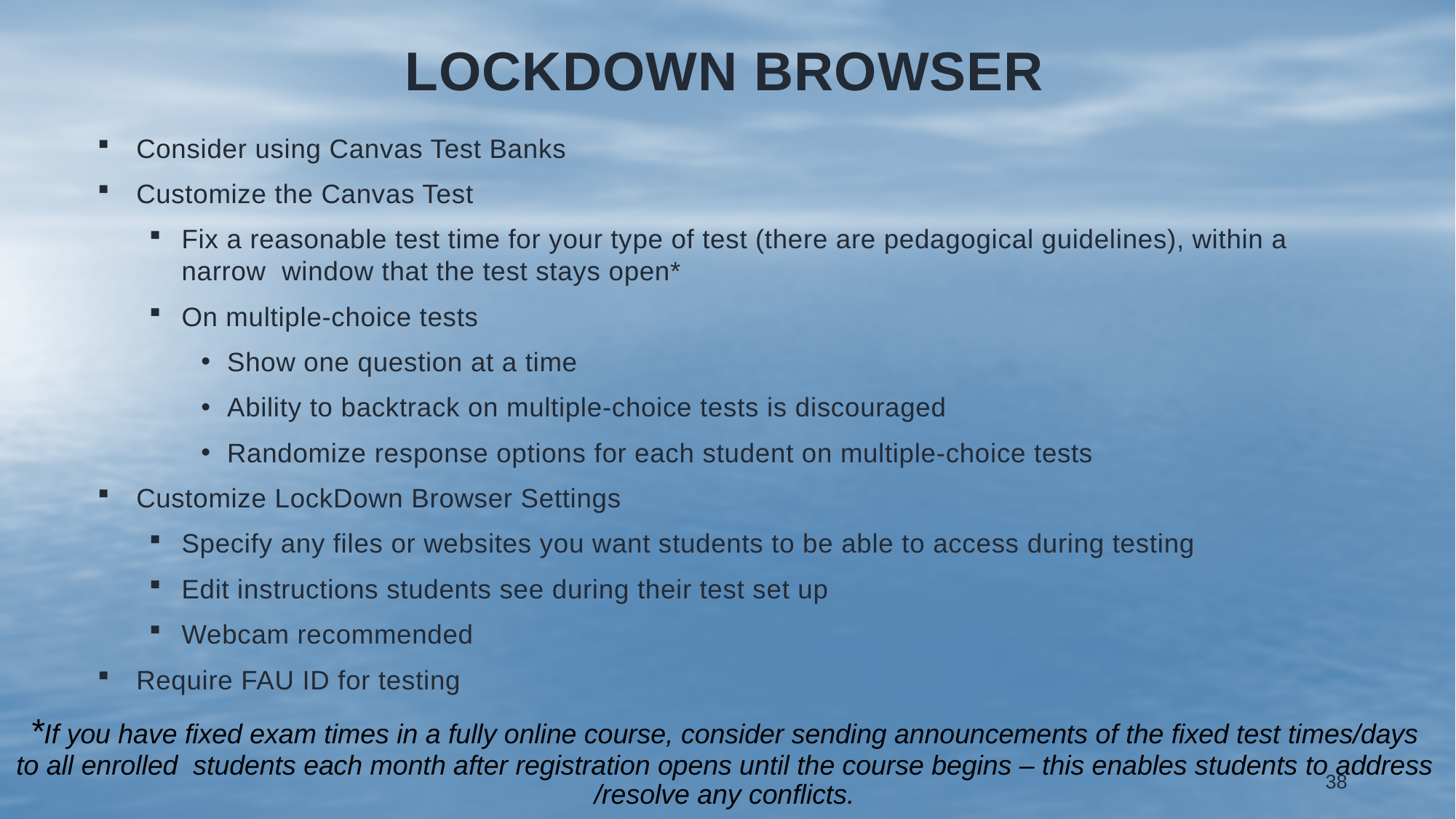

# LOCKDOWN BROWSER
Consider using Canvas Test Banks
Customize the Canvas Test
Fix a reasonable test time for your type of test (there are pedagogical guidelines), within a narrow  window that the test stays open*
On multiple-choice tests
Show one question at a time
Ability to backtrack on multiple-choice tests is discouraged
Randomize response options for each student on multiple-choice tests
Customize LockDown Browser Settings
Specify any files or websites you want students to be able to access during testing
Edit instructions students see during their test set up
Webcam recommended
Require FAU ID for testing

*If you have fixed exam times in a fully online course, consider sending announcements of the fixed test times/days to all enrolled  students each month after registration opens until the course begins – this enables students to address /resolve any conflicts.
38